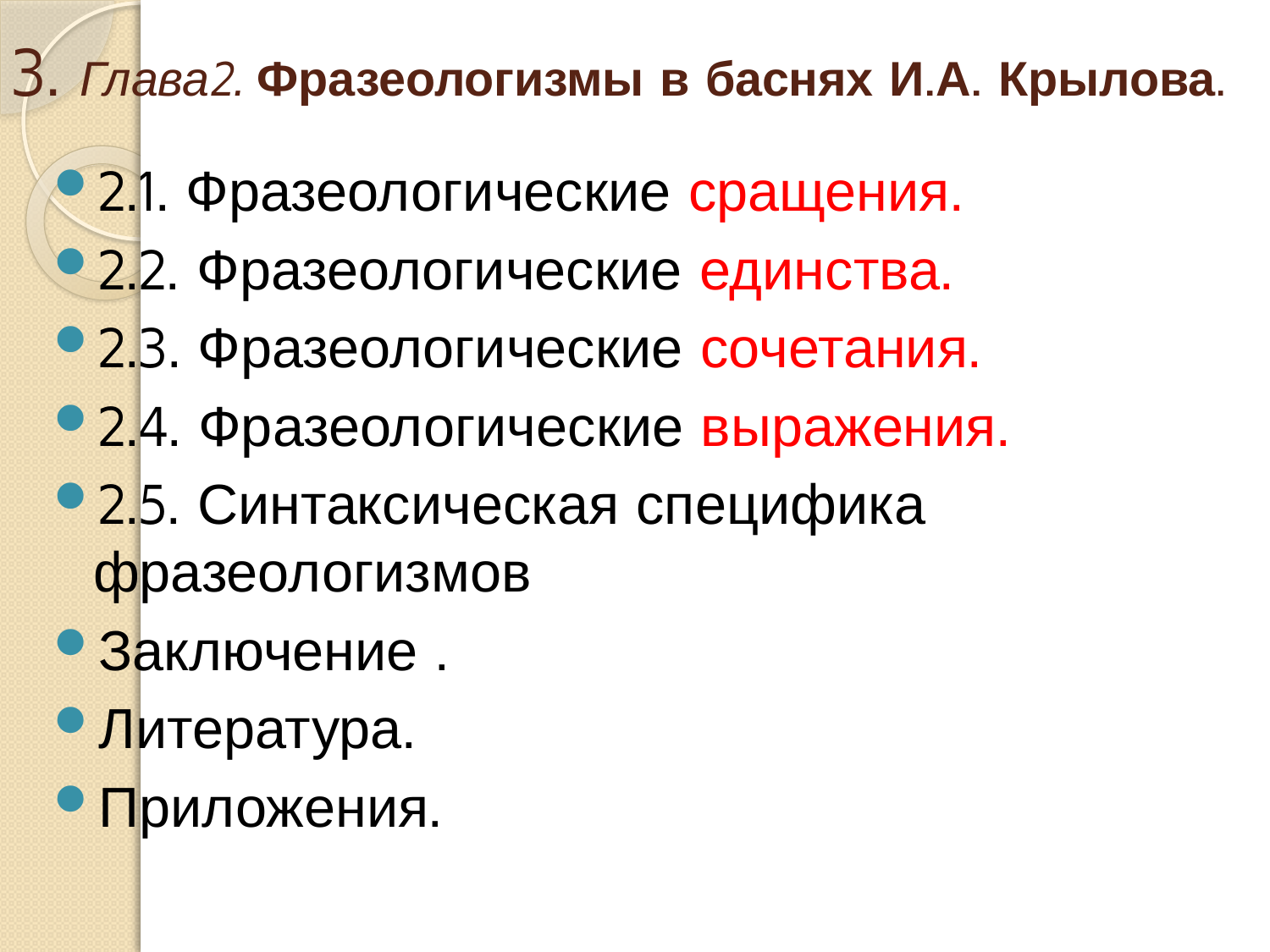

# 3. Глава2. Фразеологизмы в баснях И.А. Крылова.
2.1. Фразеологические сращения.
2.2. Фразеологические единства.
2.3. Фразеологические сочетания.
2.4. Фразеологические выражения.
2.5. Синтаксическая специфика фразеологизмов
Заключение .
Литература.
Приложения.